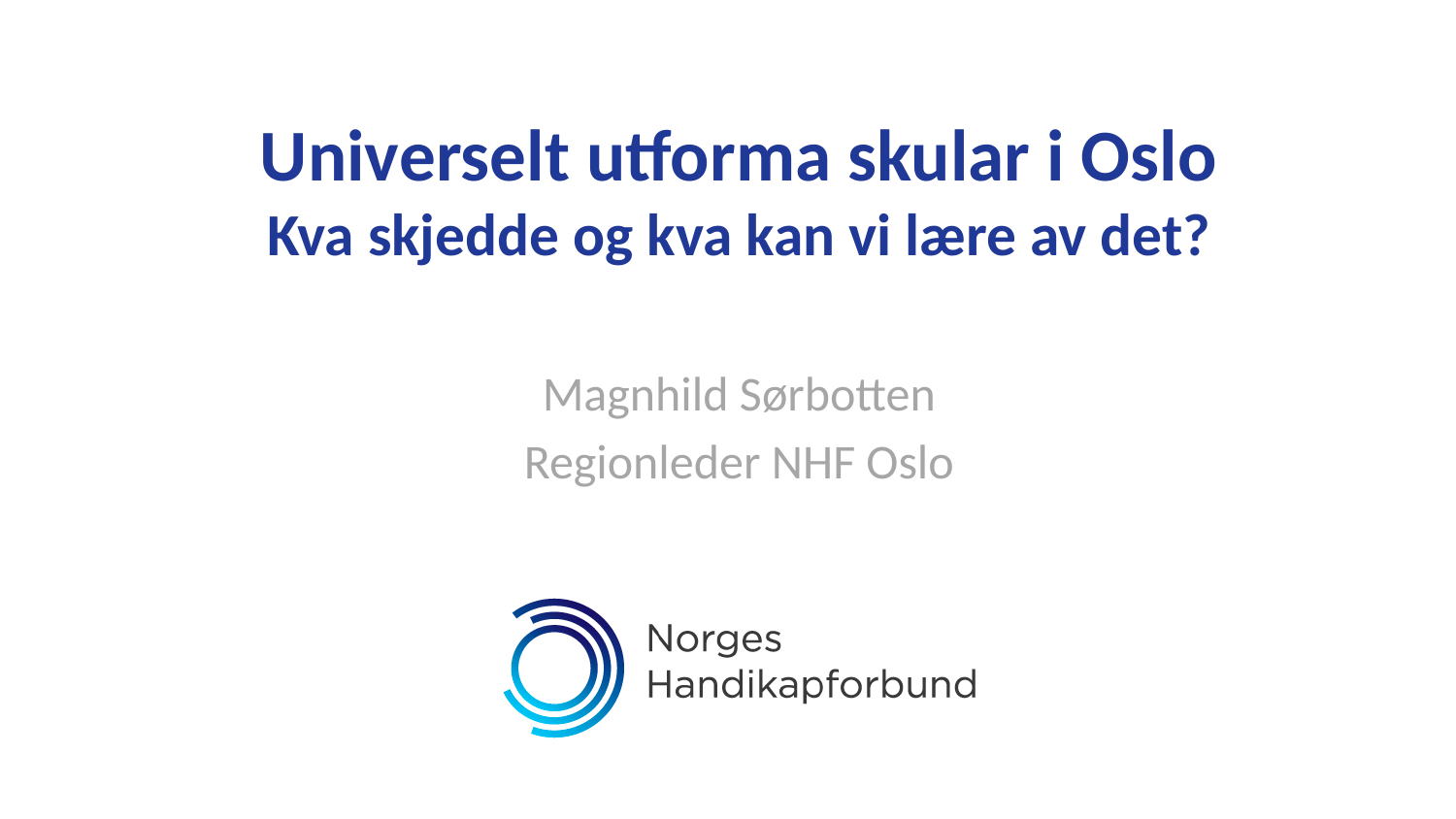

# Universelt utforma skular i Oslo Kva skjedde og kva kan vi lære av det?
Magnhild Sørbotten
Regionleder NHF Oslo